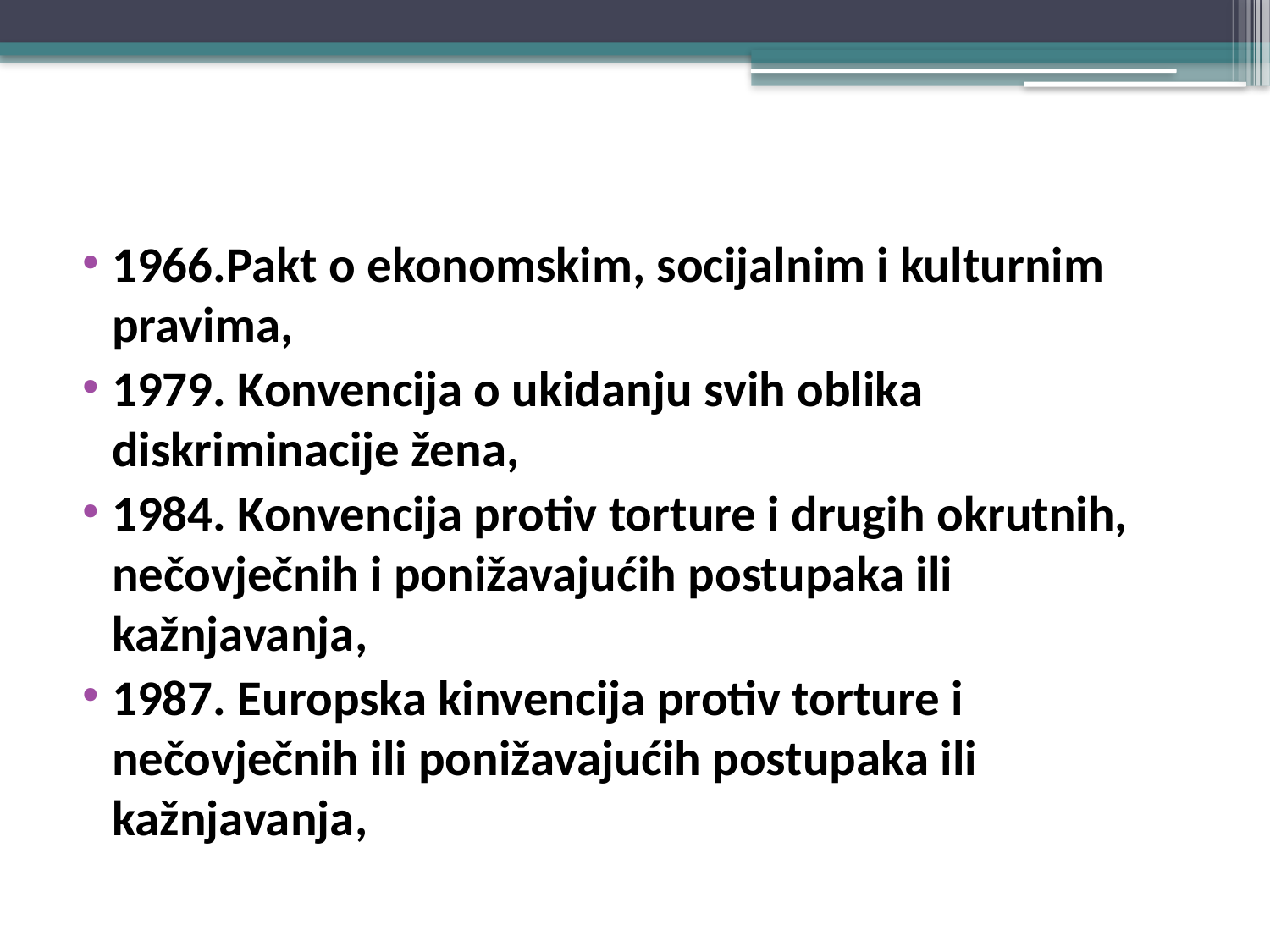

1966.Pakt o ekonomskim, socijalnim i kulturnim pravima,
1979. Konvencija o ukidanju svih oblika diskriminacije žena,
1984. Konvencija protiv torture i drugih okrutnih, nečovječnih i ponižavajućih postupaka ili kažnjavanja,
1987. Europska kinvencija protiv torture i nečovječnih ili ponižavajućih postupaka ili kažnjavanja,